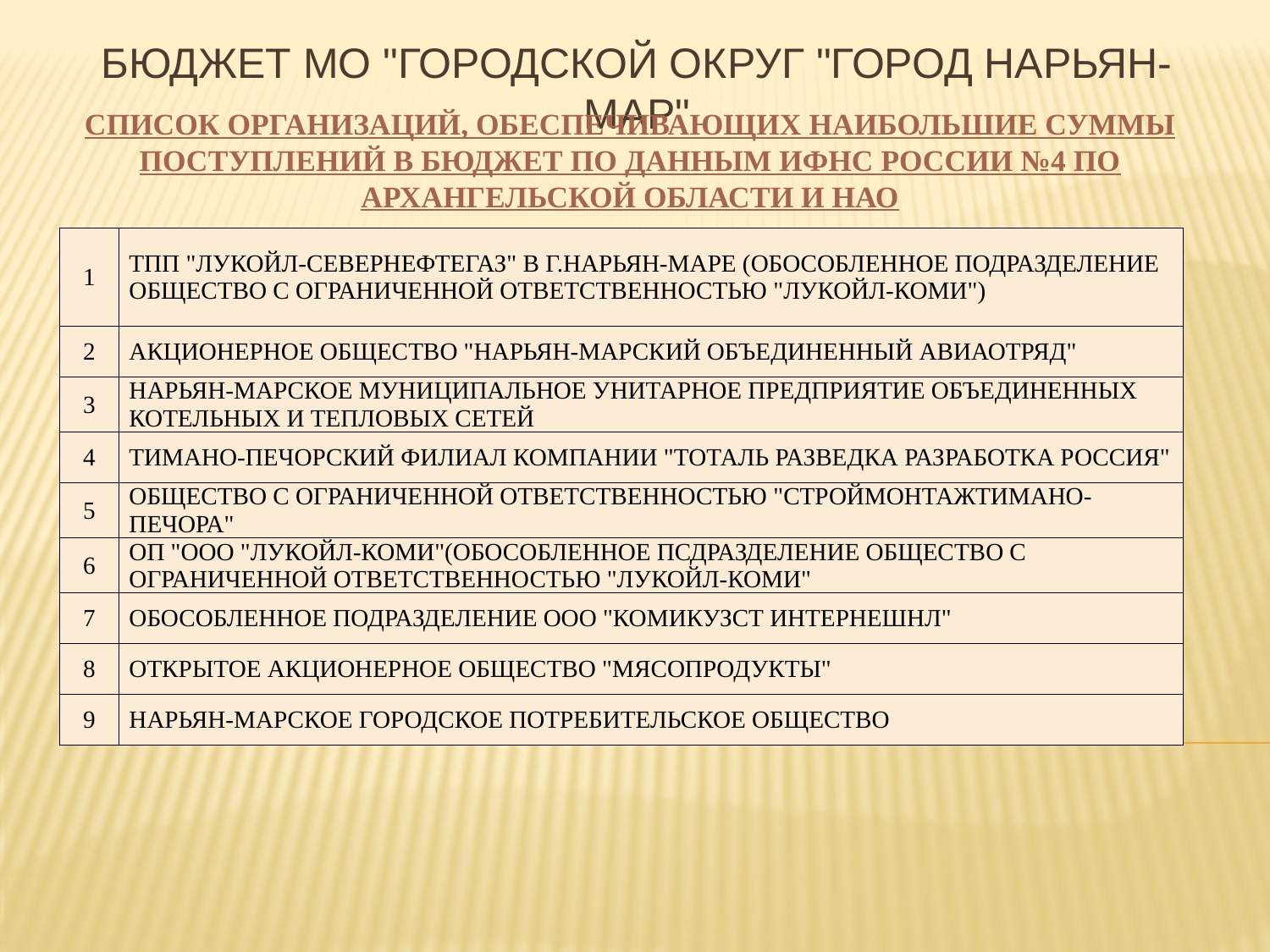

# Бюджет МО "Городской округ "Город Нарьян-Мар"
СПИСОК ОРГАНИЗАЦИЙ, ОБЕСПЕЧИВАЮЩИХ НАИБОЛЬШИЕ СУММЫ ПОСТУПЛЕНИЙ В БЮДЖЕТ ПО ДАННЫМ ИФНС РОССИИ №4 ПО АРХАНГЕЛЬСКОЙ ОБЛАСТИ И НАО

| 1 | ТПП "ЛУКОЙЛ-СЕВЕРНЕФТЕГАЗ" В Г.НАРЬЯН-МАРЕ (ОБОСОБЛЕННОЕ ПОДРАЗДЕЛЕНИЕ ОБЩЕСТВО С ОГРАНИЧЕННОЙ ОТВЕТСТВЕННОСТЬЮ "ЛУКОЙЛ-КОМИ") |
| --- | --- |
| 2 | АКЦИОНЕРНОЕ ОБЩЕСТВО "НАРЬЯН-МАРСКИЙ ОБЪЕДИНЕННЫЙ АВИАОТРЯД" |
| 3 | НАРЬЯН-МАРСКОЕ МУНИЦИПАЛЬНОЕ УНИТАРНОЕ ПРЕДПРИЯТИЕ ОБЪЕДИНЕННЫХ КОТЕЛЬНЫХ И ТЕПЛОВЫХ СЕТЕЙ |
| 4 | ТИМАНО-ПЕЧОРСКИЙ ФИЛИАЛ КОМПАНИИ "ТОТАЛЬ РАЗВЕДКА РАЗРАБОТКА РОССИЯ" |
| 5 | ОБЩЕСТВО С ОГРАНИЧЕННОЙ ОТВЕТСТВЕННОСТЬЮ "СТРОЙМОНТАЖТИМАНО-ПЕЧОРА" |
| 6 | ОП "ООО "ЛУКОЙЛ-КОМИ"(ОБОСОБЛЕННОЕ ПСДРАЗДЕЛЕНИЕ ОБЩЕСТВО С ОГРАНИЧЕННОЙ ОТВЕТСТВЕННОСТЬЮ "ЛУКОЙЛ-КОМИ" |
| 7 | ОБОСОБЛЕННОЕ ПОДРАЗДЕЛЕНИЕ ООО "КОМИКУЗСТ ИНТЕРНЕШНЛ" |
| 8 | ОТКРЫТОЕ АКЦИОНЕРНОЕ ОБЩЕСТВО "МЯСОПРОДУКТЫ" |
| 9 | НАРЬЯН-МАРСКОЕ ГОРОДСКОЕ ПОТРЕБИТЕЛЬСКОЕ ОБЩЕСТВО |